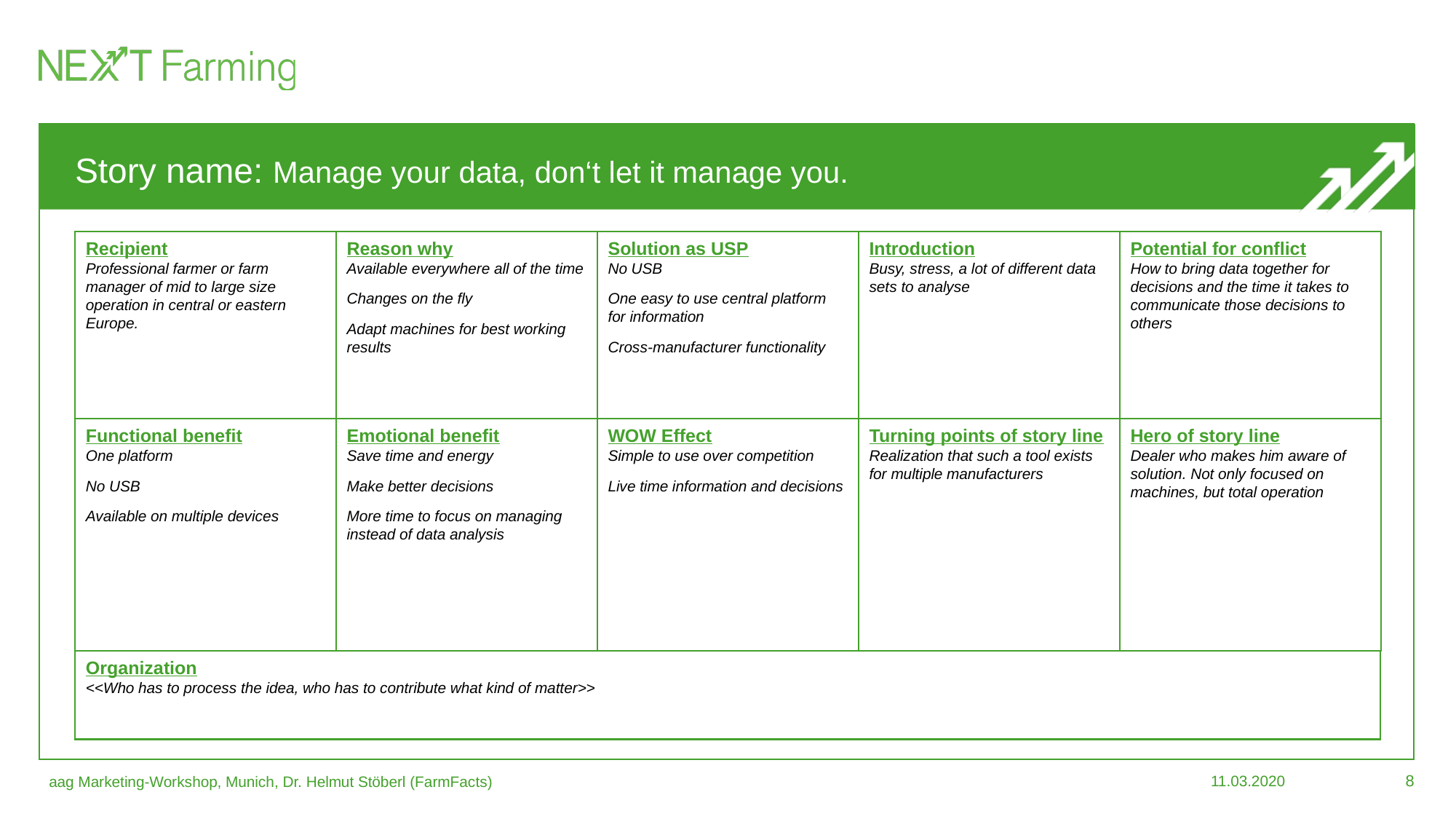

# Story name: Manage your data, don‘t let it manage you.
Reason why
Available everywhere all of the time
Changes on the fly
Adapt machines for best working results
Recipient
Professional farmer or farm manager of mid to large size operation in central or eastern Europe.
Solution as USP
No USB
One easy to use central platform for information
Cross-manufacturer functionality
Introduction
Busy, stress, a lot of different data sets to analyse
Potential for conflict
How to bring data together for decisions and the time it takes to communicate those decisions to others
Functional benefit
One platform
No USB
Available on multiple devices
Emotional benefit
Save time and energy
Make better decisions
More time to focus on managing instead of data analysis
WOW Effect
Simple to use over competition
Live time information and decisions
Turning points of story line
Realization that such a tool exists for multiple manufacturers
Hero of story line
Dealer who makes him aware of solution. Not only focused on machines, but total operation
Organization
<<Who has to process the idea, who has to contribute what kind of matter>>
aag Marketing-Workshop, Munich, Dr. Helmut Stöberl (FarmFacts)